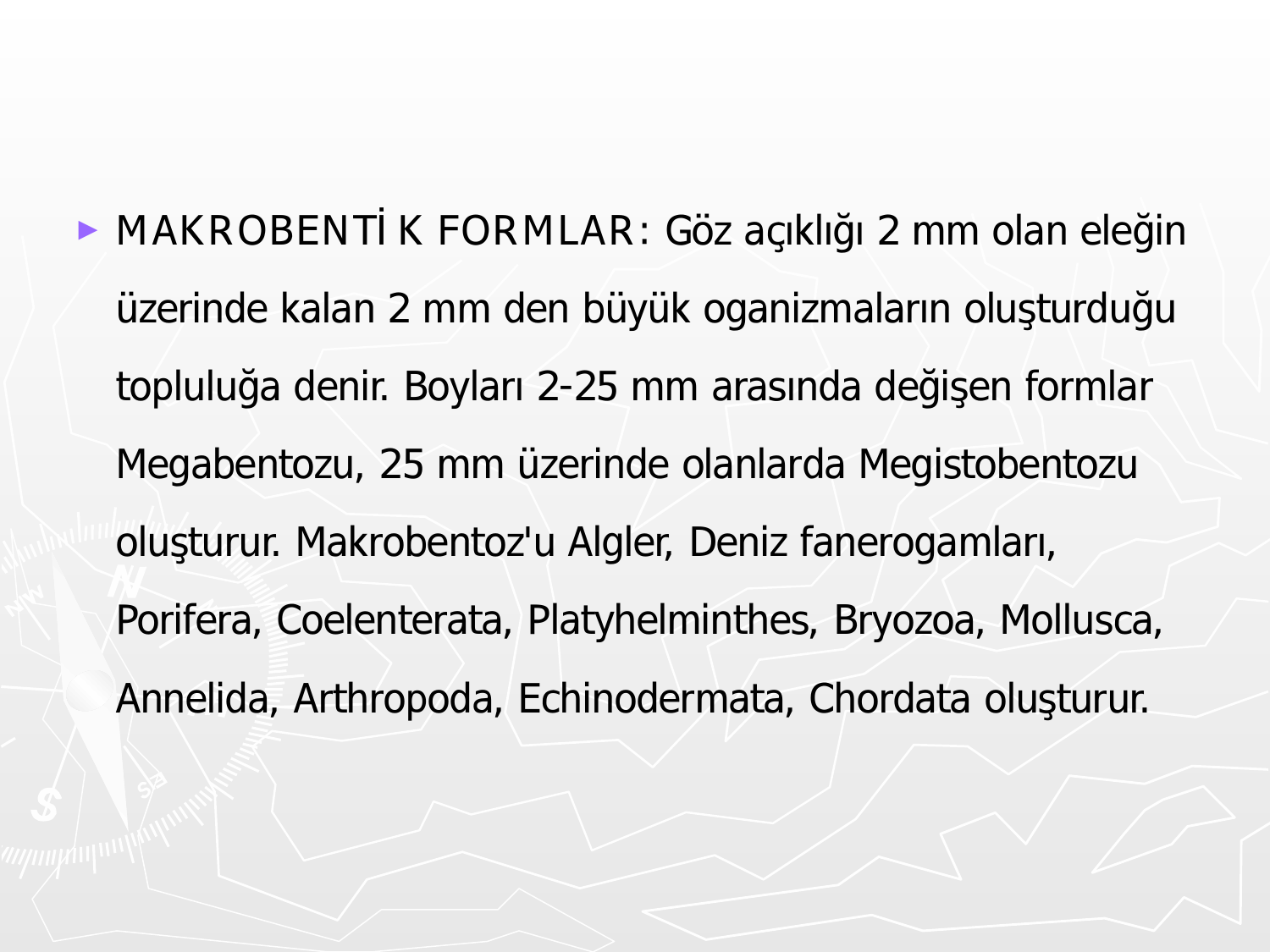

MAKROBENTİK FORMLAR: Göz açıklığı 2 mm olan eleğin üzerinde kalan 2 mm den büyük oganizmaların oluşturduğu topluluğa denir. Boyları 2-25 mm arasında değişen formlar Megabentozu, 25 mm üzerinde olanlarda Megistobentozu oluşturur. Makrobentoz'u Algler, Deniz fanerogamları, Porifera, Coelenterata, Platyhelminthes, Bryozoa, Mollusca, Annelida, Arthropoda, Echinodermata, Chordata oluşturur.